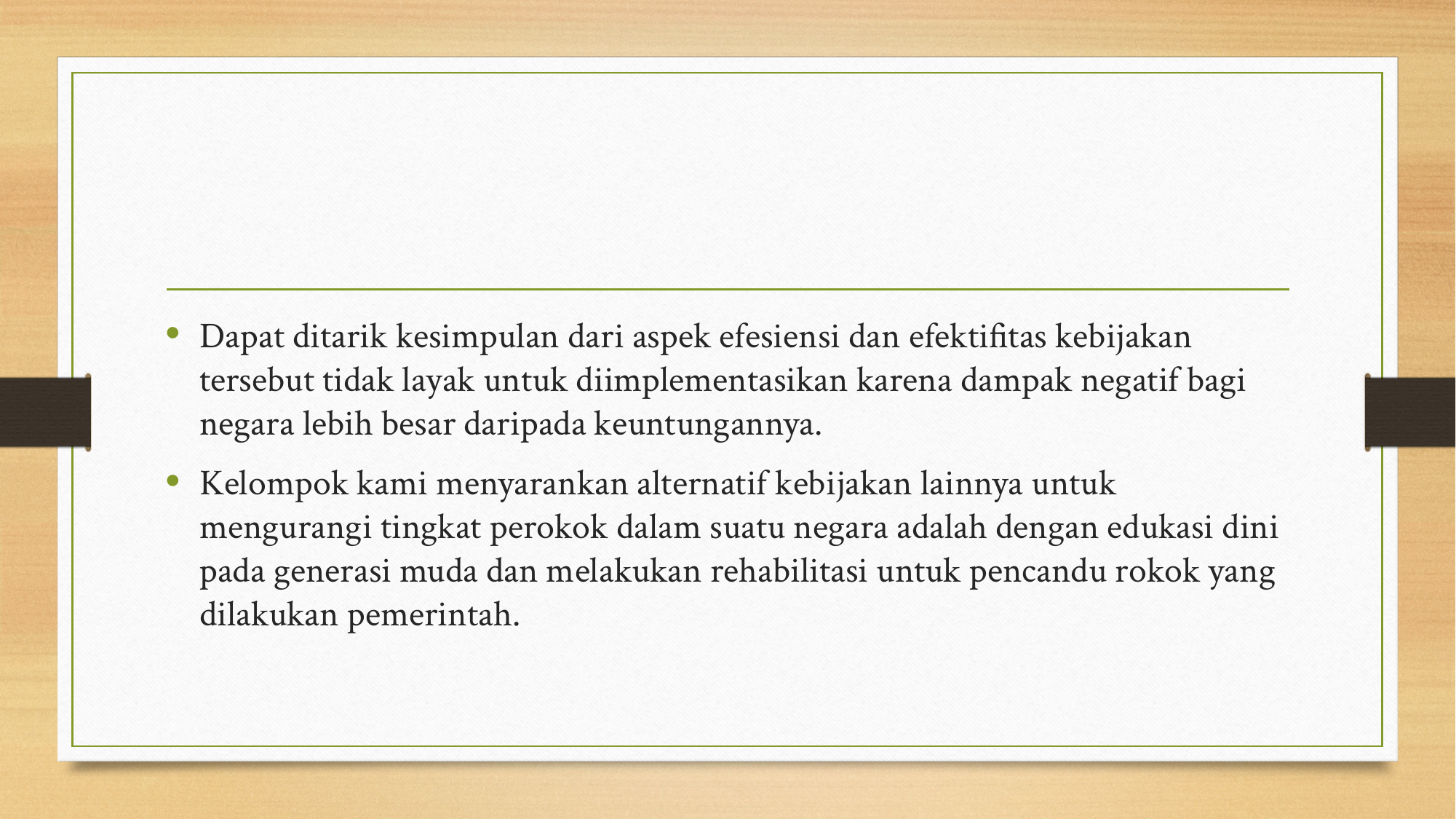

#
Dapat ditarik kesimpulan dari aspek efesiensi dan efektifitas kebijakan tersebut tidak layak untuk diimplementasikan karena dampak negatif bagi negara lebih besar daripada keuntungannya.
Kelompok kami menyarankan alternatif kebijakan lainnya untuk mengurangi tingkat perokok dalam suatu negara adalah dengan edukasi dini pada generasi muda dan melakukan rehabilitasi untuk pencandu rokok yang dilakukan pemerintah.